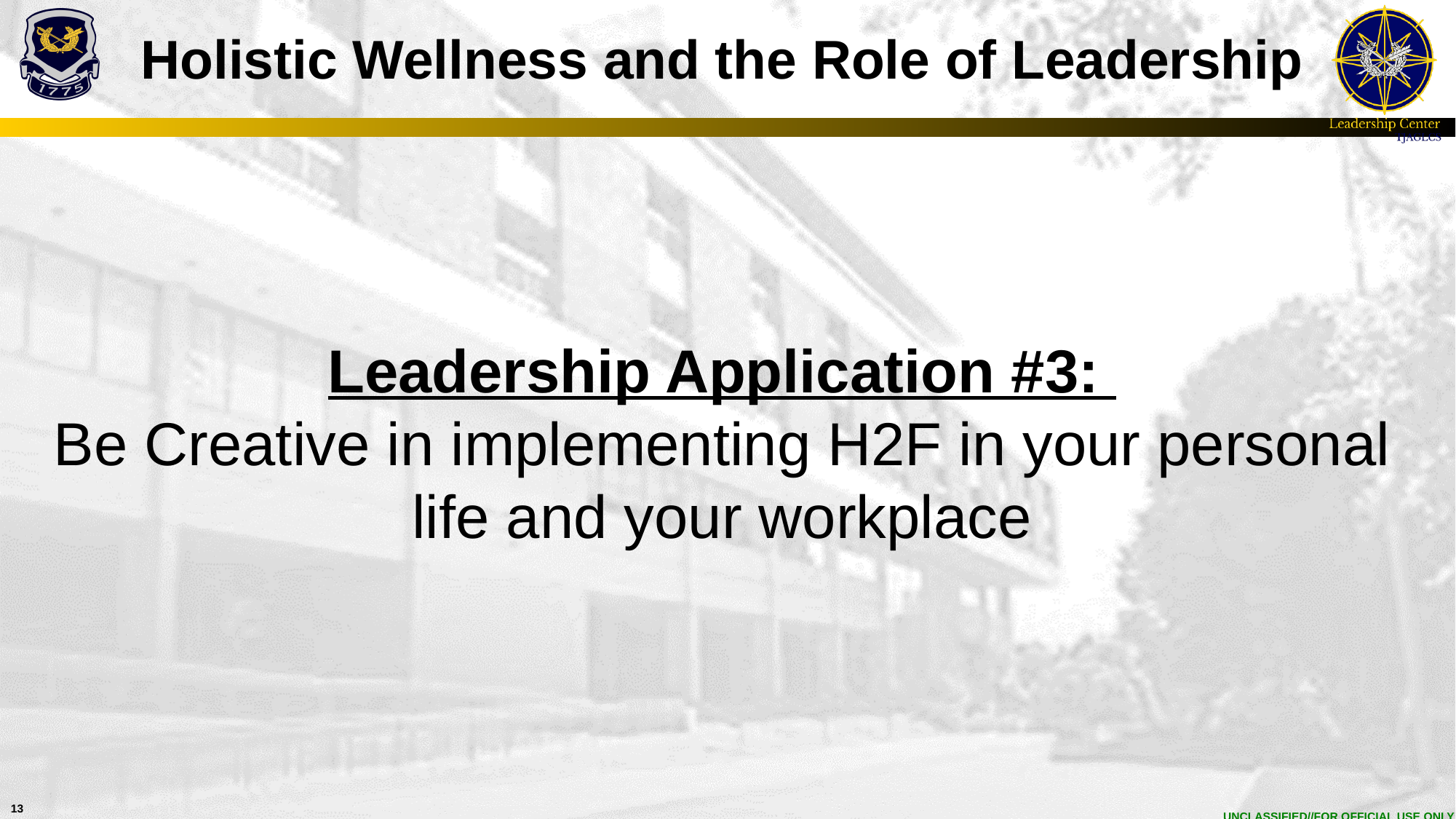

# Holistic Wellness and the Role of Leadership
Leadership Application #3:
Be Creative in implementing H2F in your personal life and your workplace